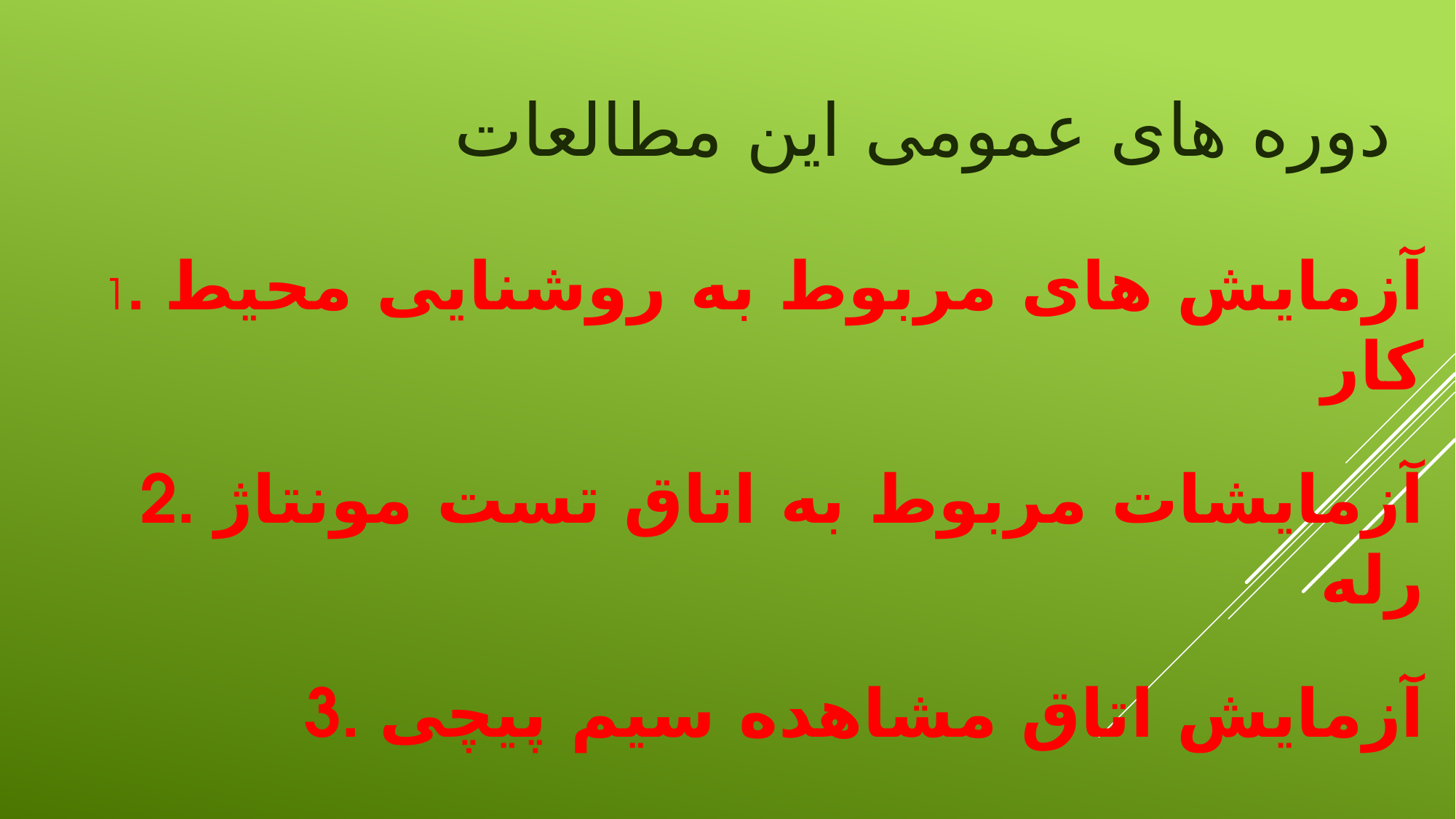

# دوره های عمومی این مطالعات
1. آزمایش های مربوط به روشنایی محیط کار

2. آزمایشات مربوط به اتاق تست مونتاژ رله

3. آزمایش اتاق مشاهده سیم پیچی